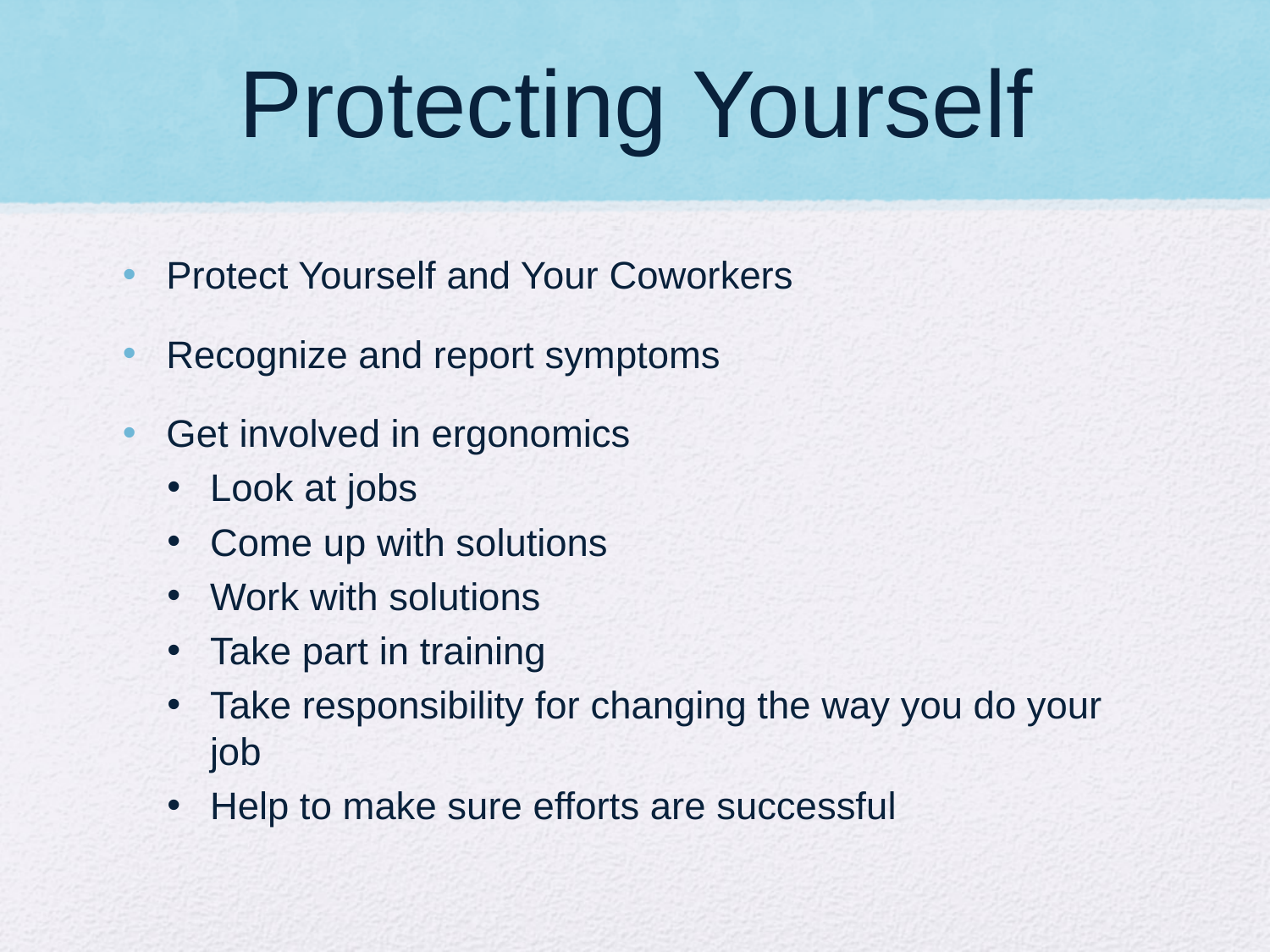

# Protecting Yourself
Protect Yourself and Your Coworkers
Recognize and report symptoms
Get involved in ergonomics
Look at jobs
Come up with solutions
Work with solutions
Take part in training
Take responsibility for changing the way you do your job
Help to make sure efforts are successful